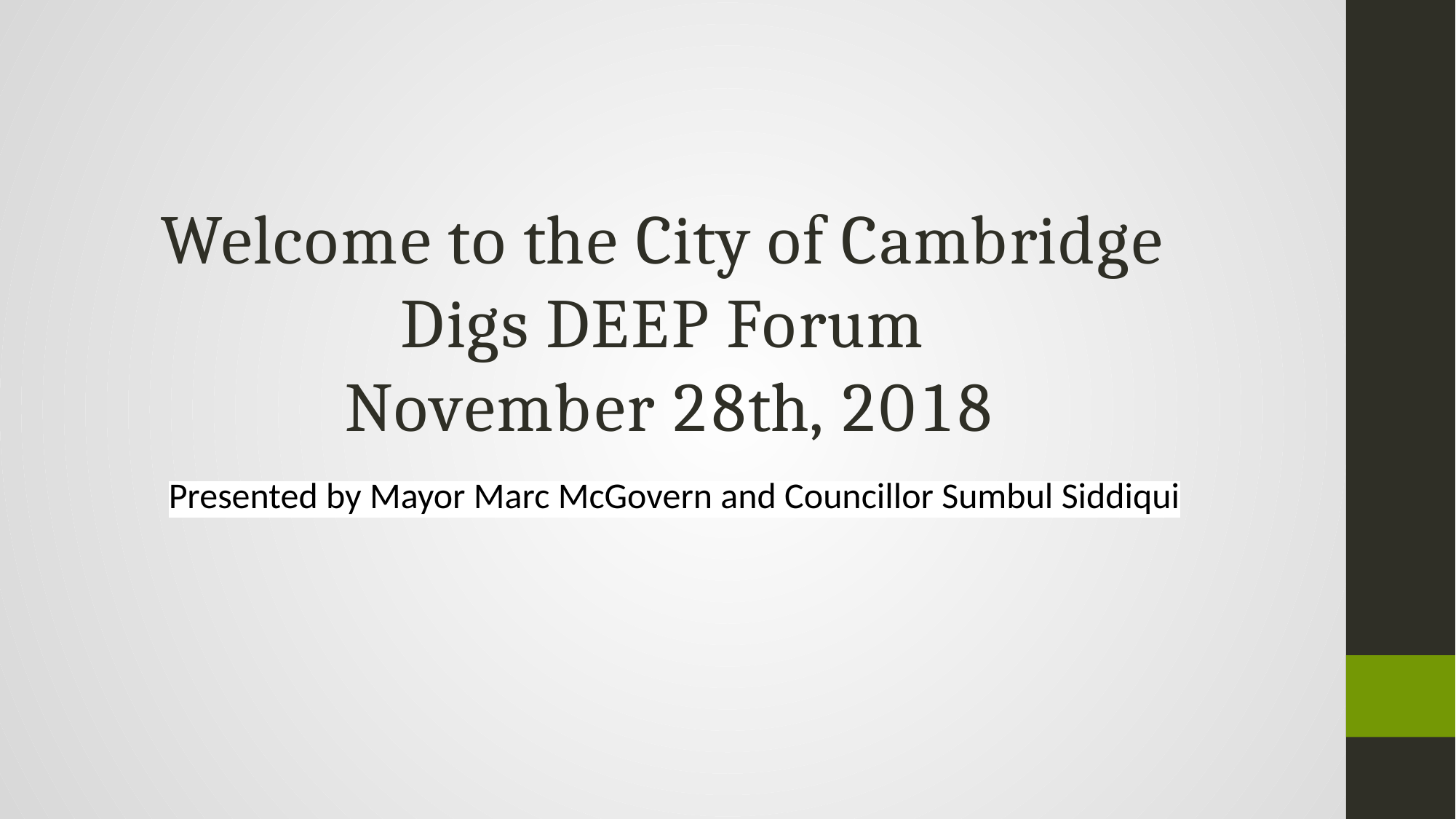

# Welcome to the City of Cambridge
Digs DEEP Forum
November 28th, 2018

 Presented by Mayor Marc McGovern and Councillor Sumbul Siddiqui